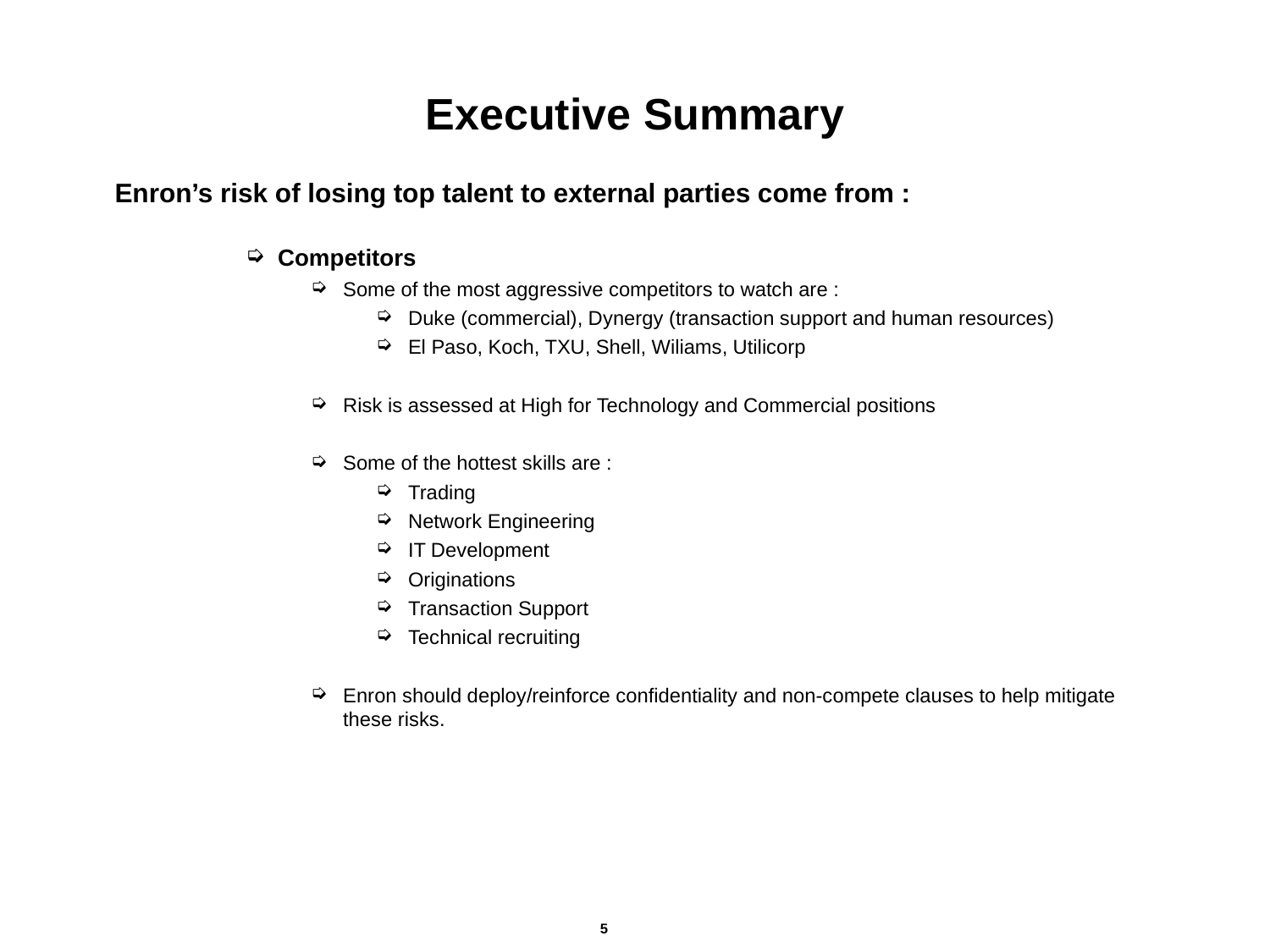

# Executive Summary
Enron’s risk of losing top talent to external parties come from :

Competitors
Some of the most aggressive competitors to watch are :
Duke (commercial), Dynergy (transaction support and human resources)
El Paso, Koch, TXU, Shell, Wiliams, Utilicorp

Risk is assessed at High for Technology and Commercial positions

Some of the hottest skills are :
Trading
Network Engineering
IT Development
Originations
Transaction Support
Technical recruiting

Enron should deploy/reinforce confidentiality and non-compete clauses to help mitigate these risks.